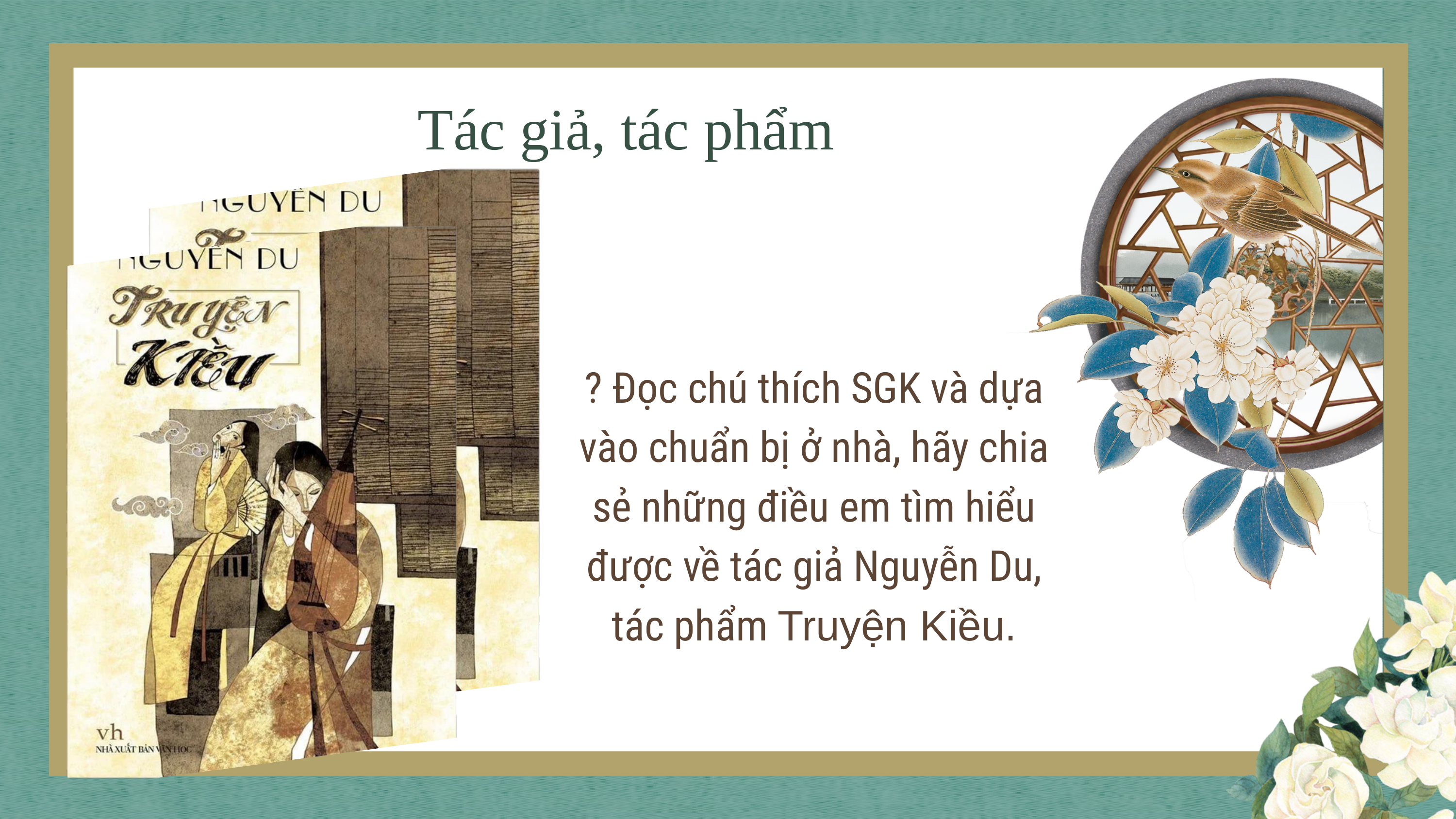

Tác giả, tác phẩm

? Đọc chú thích SGK và dựa vào chuẩn bị ở nhà, hãy chia sẻ những điều em tìm hiểu được về tác giả Nguyễn Du, tác phẩm Truyện Kiều.